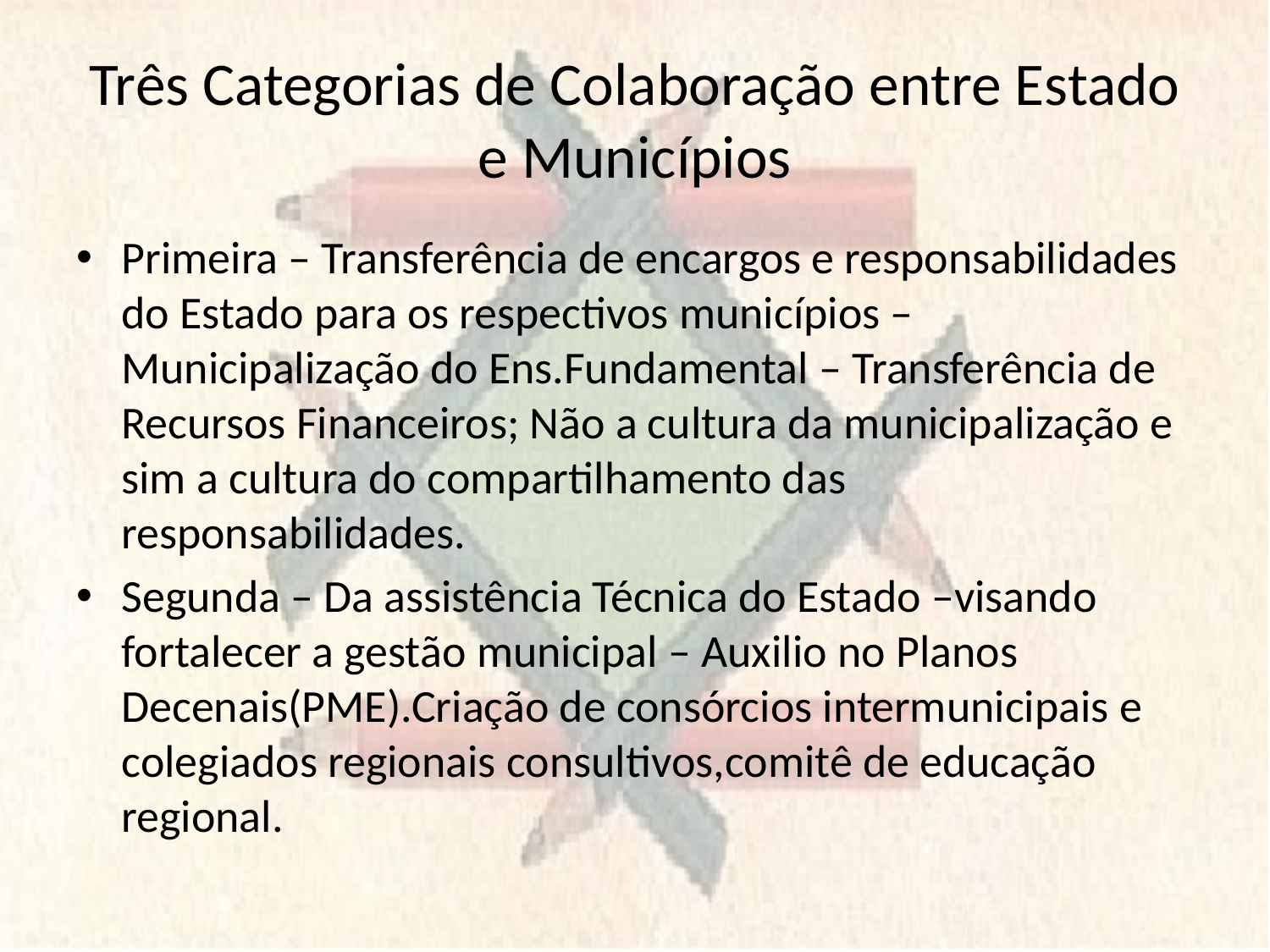

# Três Categorias de Colaboração entre Estado e Municípios
Primeira – Transferência de encargos e responsabilidades do Estado para os respectivos municípios – Municipalização do Ens.Fundamental – Transferência de Recursos Financeiros; Não a cultura da municipalização e sim a cultura do compartilhamento das responsabilidades.
Segunda – Da assistência Técnica do Estado –visando fortalecer a gestão municipal – Auxilio no Planos Decenais(PME).Criação de consórcios intermunicipais e colegiados regionais consultivos,comitê de educação regional.